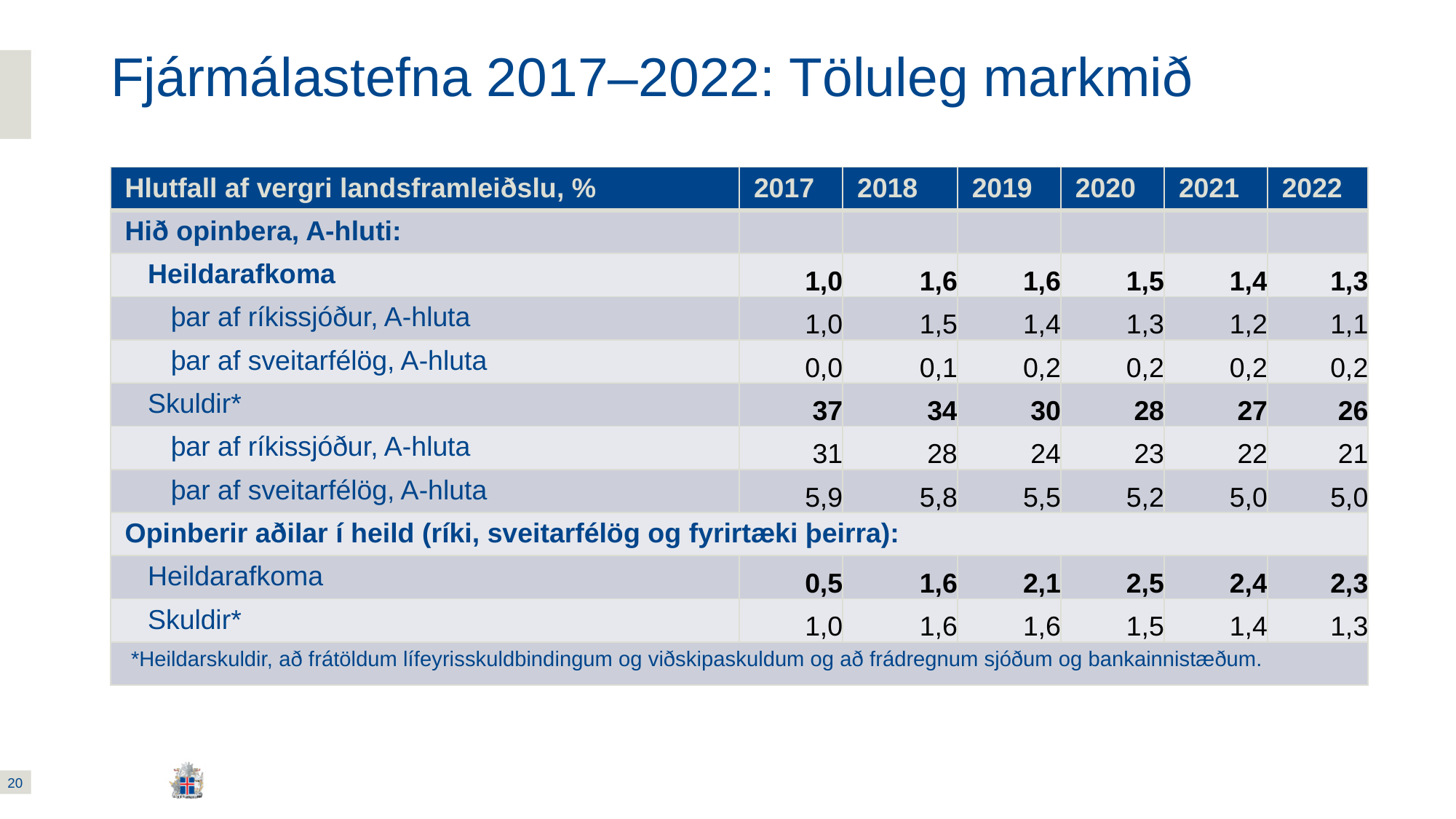

# Fjármálastefna 2017–2022: Töluleg markmið
| Hlutfall af vergri landsframleiðslu, % | 2017 | 2018 | 2019 | 2020 | 2021 | 2022 |
| --- | --- | --- | --- | --- | --- | --- |
| Hið opinbera, A-hluti: |  |  |  |  |  |  |
| Heildarafkoma | 1,0 | 1,6 | 1,6 | 1,5 | 1,4 | 1,3 |
| þar af ríkissjóður, A-hluta | 1,0 | 1,5 | 1,4 | 1,3 | 1,2 | 1,1 |
| þar af sveitarfélög, A-hluta | 0,0 | 0,1 | 0,2 | 0,2 | 0,2 | 0,2 |
| Skuldir\* | 37 | 34 | 30 | 28 | 27 | 26 |
| þar af ríkissjóður, A-hluta | 31 | 28 | 24 | 23 | 22 | 21 |
| þar af sveitarfélög, A-hluta | 5,9 | 5,8 | 5,5 | 5,2 | 5,0 | 5,0 |
| Opinberir aðilar í heild (ríki, sveitarfélög og fyrirtæki þeirra): |  |  |  |  |  |  |
| Heildarafkoma | 0,5 | 1,6 | 2,1 | 2,5 | 2,4 | 2,3 |
| Skuldir\* | 1,0 | 1,6 | 1,6 | 1,5 | 1,4 | 1,3 |
| \*Heildarskuldir, að frátöldum lífeyrisskuldbindingum og viðskipaskuldum og að frádregnum sjóðum og bankainnistæðum. |  |  |  |  |  |  |